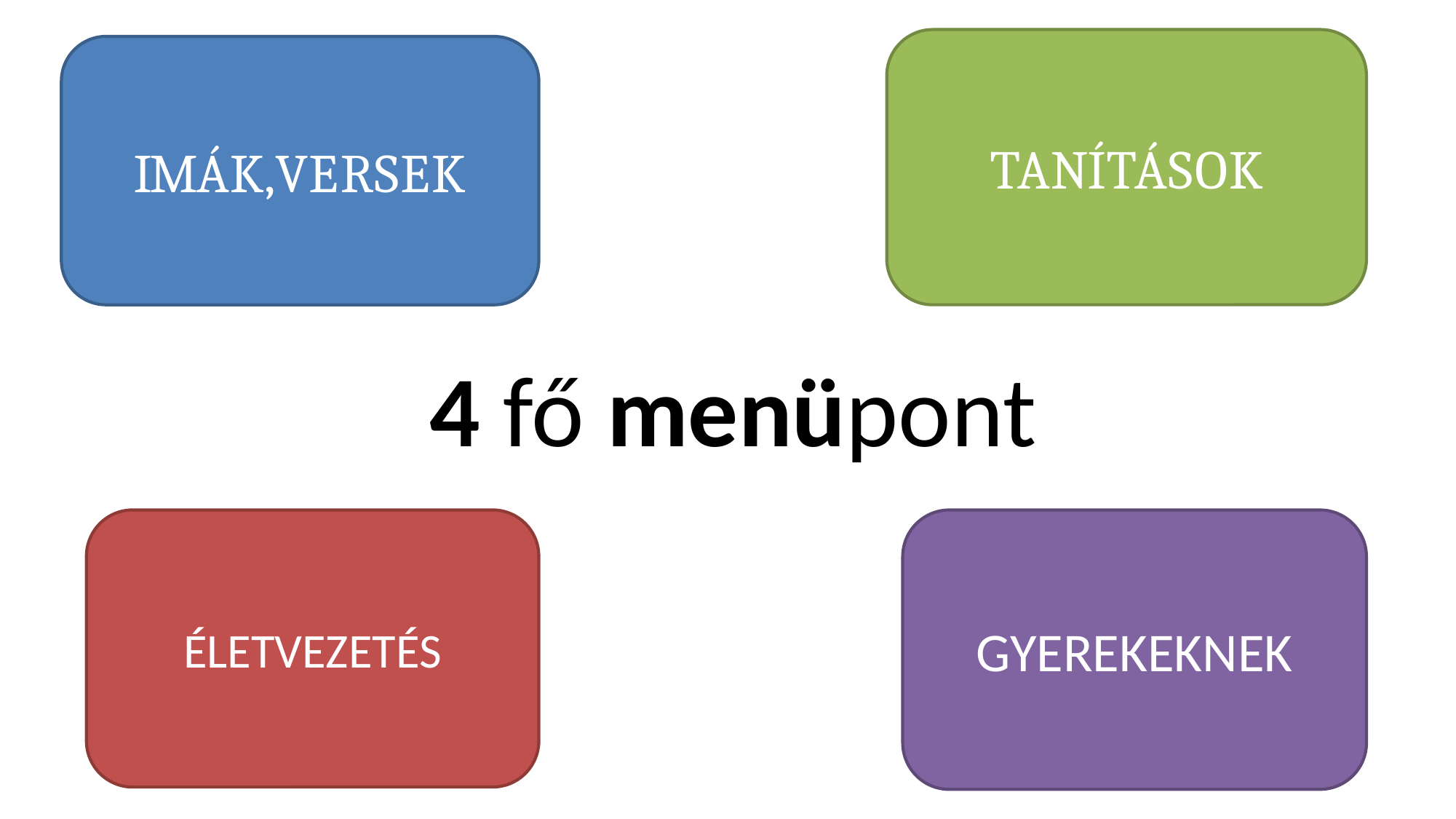

TANÍTÁSOK
IMÁK,VERSEK
4 fő menüpont
ÉLETVEZETÉS
GYEREKEKNEK